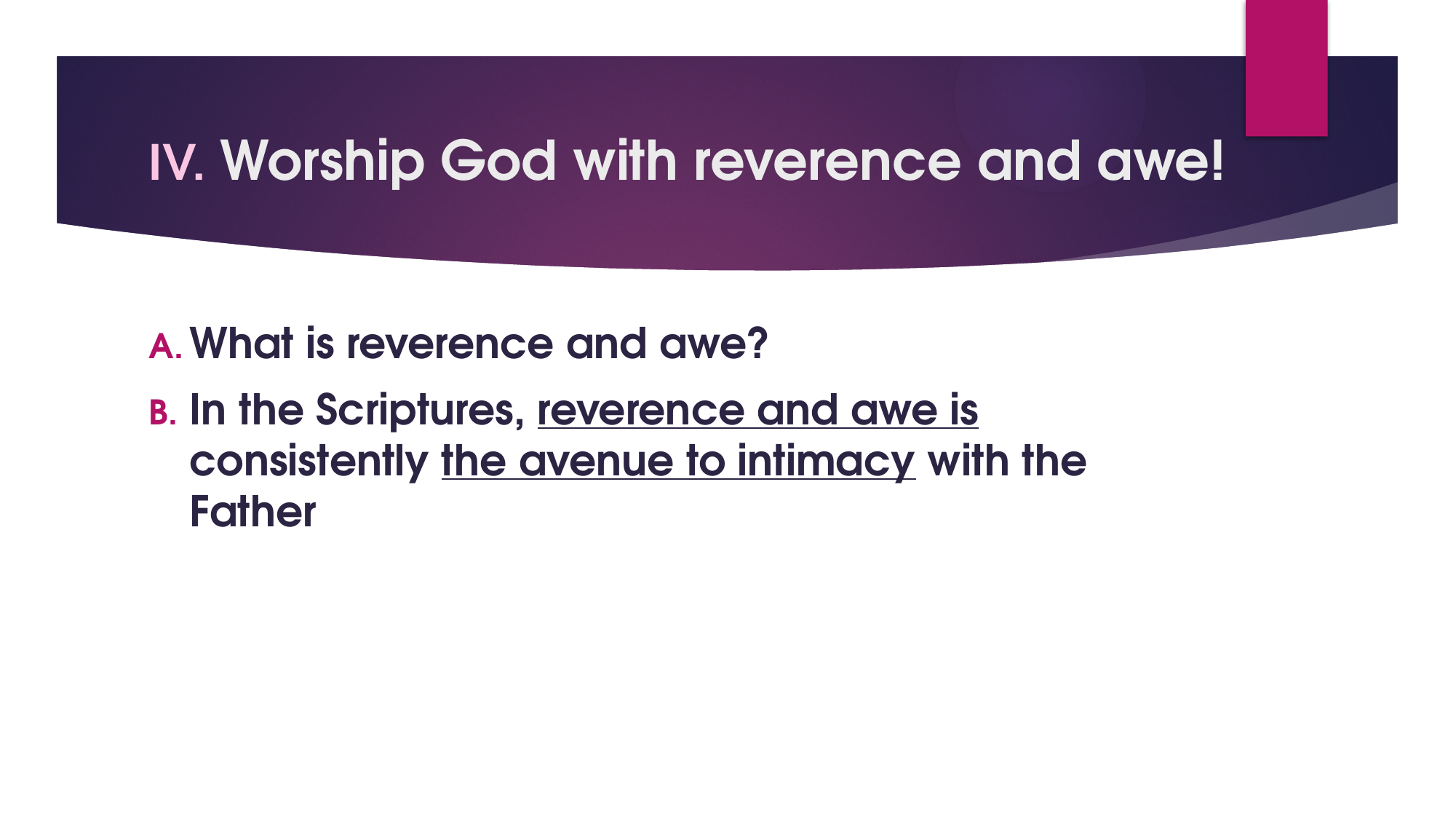

# IV. Worship God with reverence and awe!
What is reverence and awe?
In the Scriptures, reverence and awe is consistently the avenue to intimacy with the Father